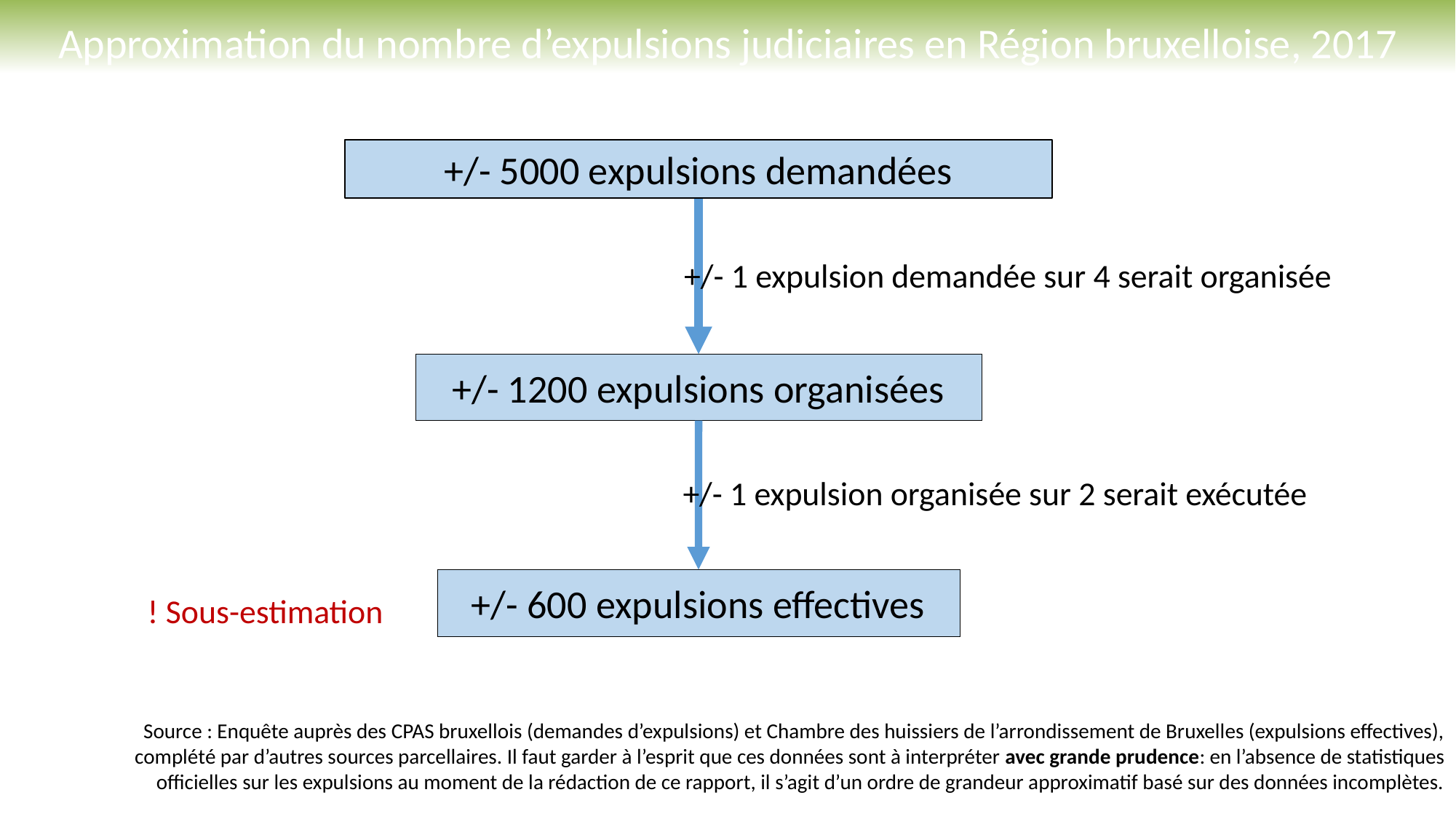

Approximation du nombre d’expulsions judiciaires en Région bruxelloise, 2017
+/- 5000 expulsions demandées
+/- 1 expulsion demandée sur 4 serait organisée
+/- 1200 expulsions organisées
+/- 1 expulsion organisée sur 2 serait exécutée
+/- 600 expulsions effectives
! Sous-estimation
Source : Enquête auprès des CPAS bruxellois (demandes d’expulsions) et Chambre des huissiers de l’arrondissement de Bruxelles (expulsions effectives), complété par d’autres sources parcellaires. Il faut garder à l’esprit que ces données sont à interpréter avec grande prudence: en l’absence de statistiques officielles sur les expulsions au moment de la rédaction de ce rapport, il s’agit d’un ordre de grandeur approximatif basé sur des données incomplètes.